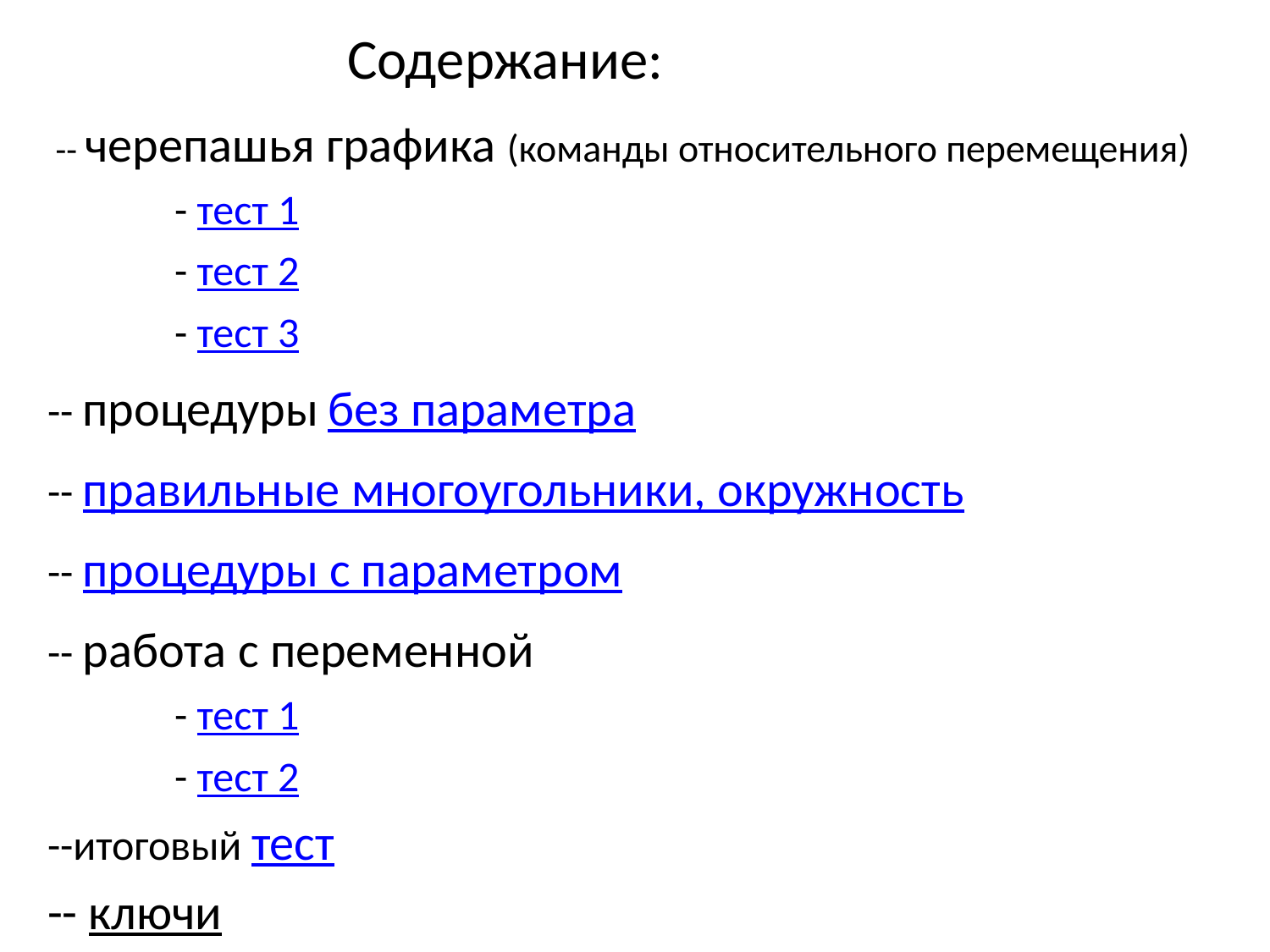

Содержание:
 -- черепашья графика (команды относительного перемещения)
	- тест 1
	- тест 2
	- тест 3
-- процедуры без параметра
-- правильные многоугольники, окружность
-- процедуры с параметром
-- работа с переменной
	- тест 1
	- тест 2
--итоговый тест
-- ключи